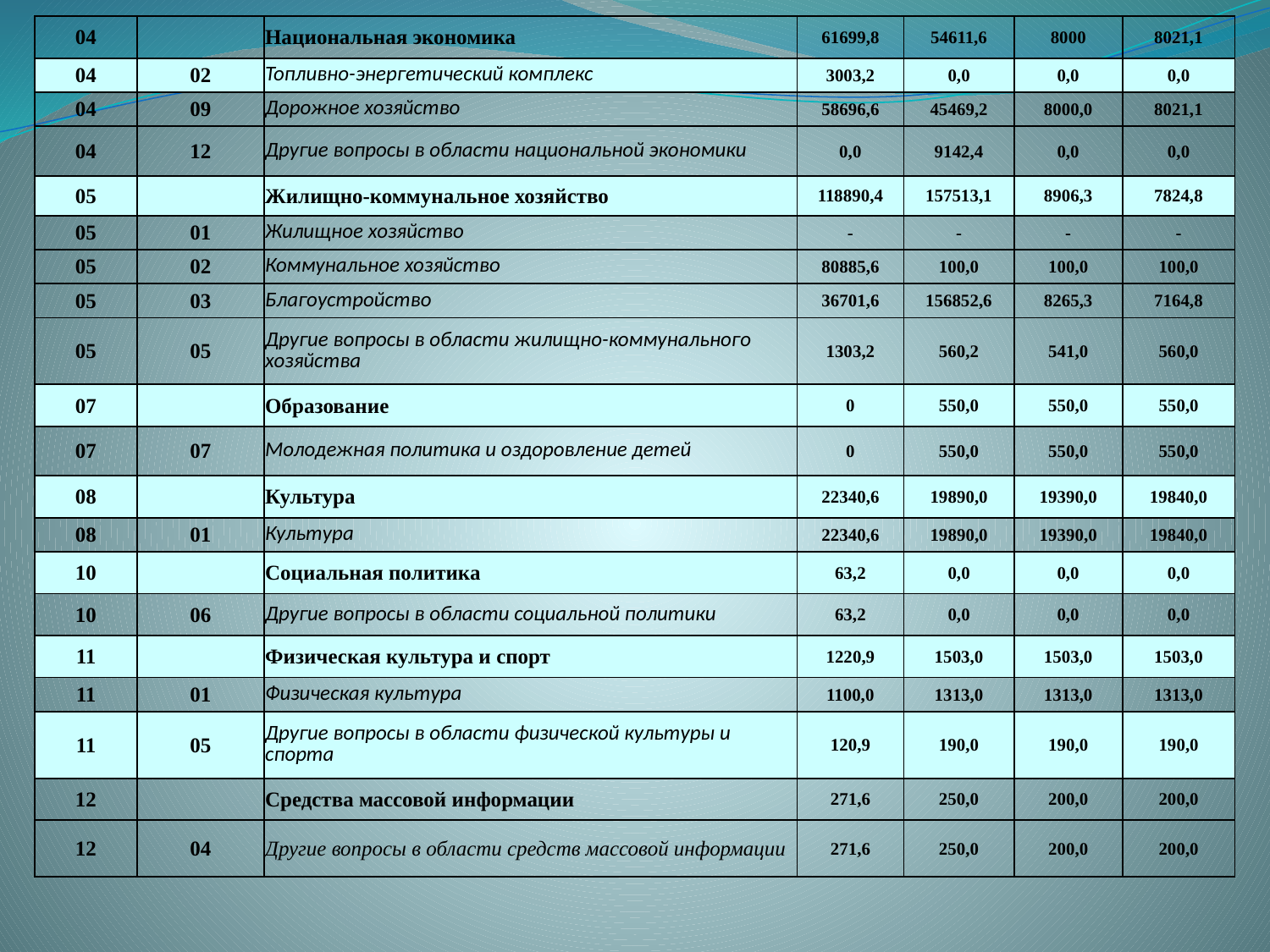

| 04 |  | Национальная экономика | 61699,8 | 54611,6 | 8000 | 8021,1 |
| --- | --- | --- | --- | --- | --- | --- |
| 04 | 02 | Топливно-энергетический комплекс | 3003,2 | 0,0 | 0,0 | 0,0 |
| 04 | 09 | Дорожное хозяйство | 58696,6 | 45469,2 | 8000,0 | 8021,1 |
| 04 | 12 | Другие вопросы в области национальной экономики | 0,0 | 9142,4 | 0,0 | 0,0 |
| 05 |  | Жилищно-коммунальное хозяйство | 118890,4 | 157513,1 | 8906,3 | 7824,8 |
| 05 | 01 | Жилищное хозяйство | - | - | - | - |
| 05 | 02 | Коммунальное хозяйство | 80885,6 | 100,0 | 100,0 | 100,0 |
| 05 | 03 | Благоустройство | 36701,6 | 156852,6 | 8265,3 | 7164,8 |
| 05 | 05 | Другие вопросы в области жилищно-коммунального хозяйства | 1303,2 | 560,2 | 541,0 | 560,0 |
| 07 |  | Образование | 0 | 550,0 | 550,0 | 550,0 |
| 07 | 07 | Молодежная политика и оздоровление детей | 0 | 550,0 | 550,0 | 550,0 |
| 08 |  | Культура | 22340,6 | 19890,0 | 19390,0 | 19840,0 |
| 08 | 01 | Культура | 22340,6 | 19890,0 | 19390,0 | 19840,0 |
| 10 |  | Социальная политика | 63,2 | 0,0 | 0,0 | 0,0 |
| 10 | 06 | Другие вопросы в области социальной политики | 63,2 | 0,0 | 0,0 | 0,0 |
| 11 |  | Физическая культура и спорт | 1220,9 | 1503,0 | 1503,0 | 1503,0 |
| 11 | 01 | Физическая культура | 1100,0 | 1313,0 | 1313,0 | 1313,0 |
| 11 | 05 | Другие вопросы в области физической культуры и спорта | 120,9 | 190,0 | 190,0 | 190,0 |
| 12 |  | Средства массовой информации | 271,6 | 250,0 | 200,0 | 200,0 |
| 12 | 04 | Другие вопросы в области средств массовой информации | 271,6 | 250,0 | 200,0 | 200,0 |